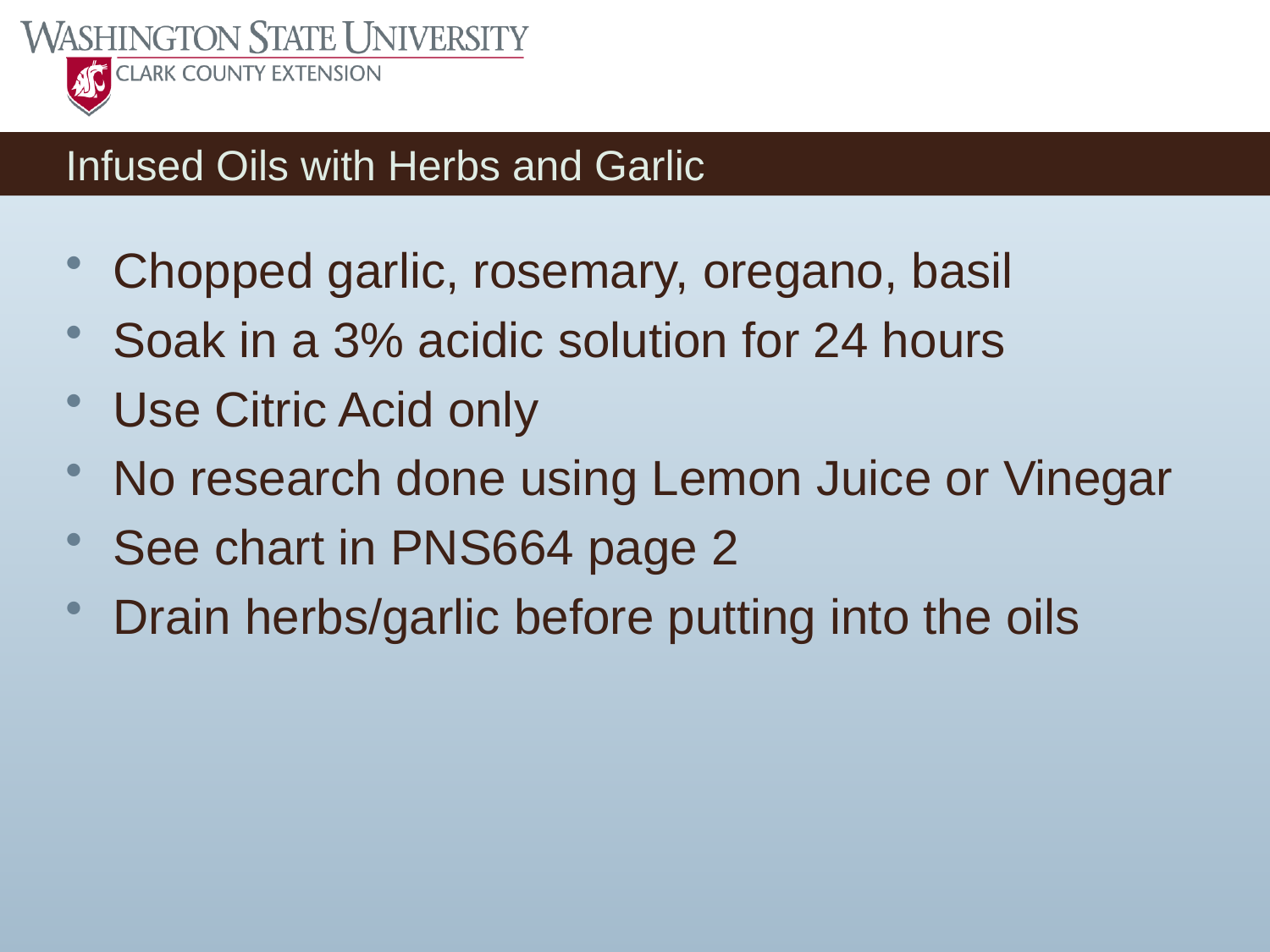

# Infused Oils with Herbs and Garlic
Chopped garlic, rosemary, oregano, basil
Soak in a 3% acidic solution for 24 hours
Use Citric Acid only
No research done using Lemon Juice or Vinegar
See chart in PNS664 page 2
Drain herbs/garlic before putting into the oils